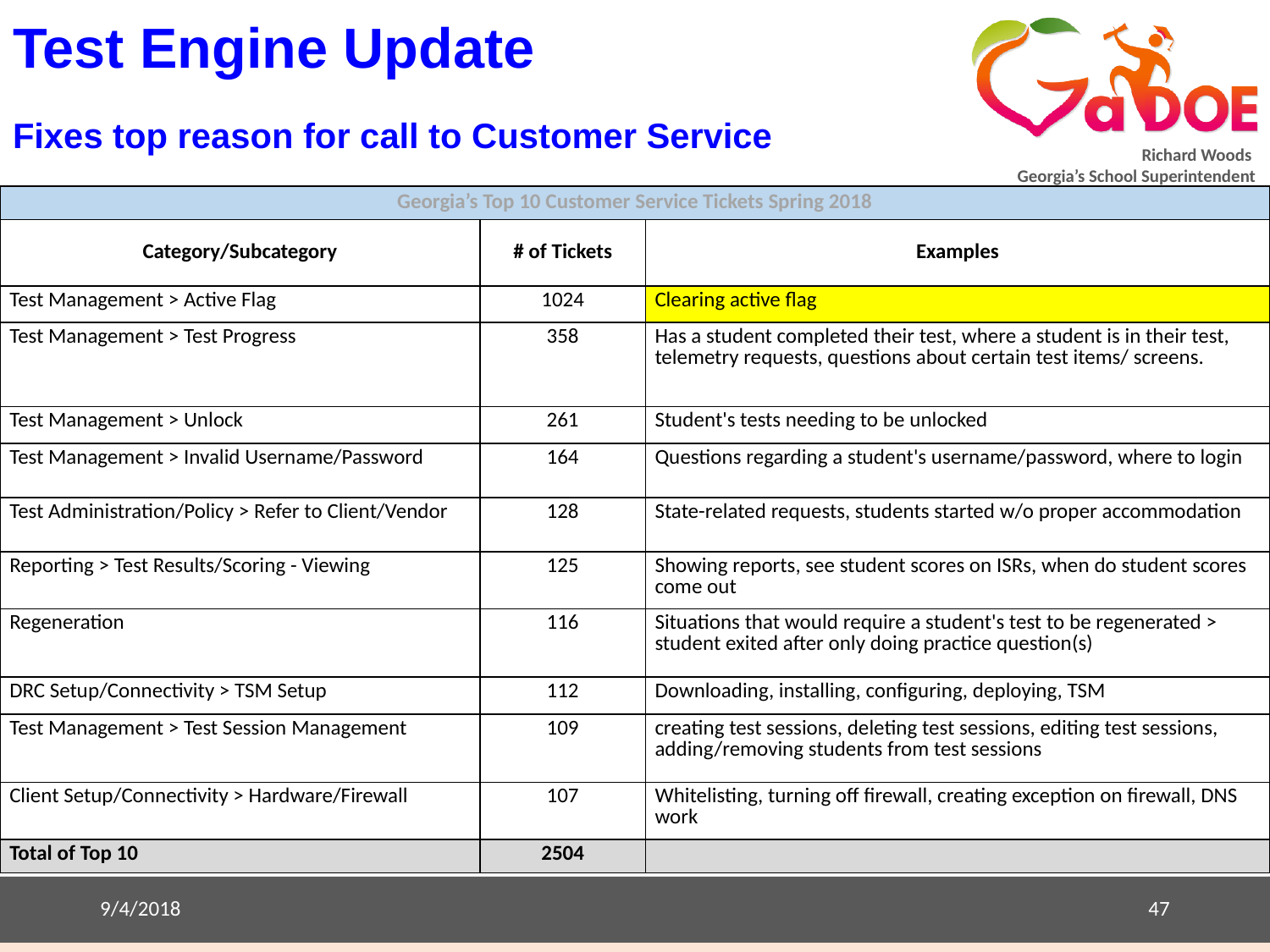

# Test Engine Update Fixes top reason for call to Customer Service
| Georgia’s Top 10 Customer Service Tickets Spring 2018 |  |  |
| --- | --- | --- |
| Category/Subcategory | # of Tickets | Examples |
| Test Management > Active Flag | 1024 | Clearing active flag |
| Test Management > Test Progress | 358 | Has a student completed their test, where a student is in their test, telemetry requests, questions about certain test items/ screens. |
| Test Management > Unlock | 261 | Student's tests needing to be unlocked |
| Test Management > Invalid Username/Password | 164 | Questions regarding a student's username/password, where to login |
| Test Administration/Policy > Refer to Client/Vendor | 128 | State-related requests, students started w/o proper accommodation |
| Reporting > Test Results/Scoring - Viewing | 125 | Showing reports, see student scores on ISRs, when do student scores come out |
| Regeneration | 116 | Situations that would require a student's test to be regenerated > student exited after only doing practice question(s) |
| DRC Setup/Connectivity > TSM Setup | 112 | Downloading, installing, configuring, deploying, TSM |
| Test Management > Test Session Management | 109 | creating test sessions, deleting test sessions, editing test sessions, adding/removing students from test sessions |
| Client Setup/Connectivity > Hardware/Firewall | 107 | Whitelisting, turning off firewall, creating exception on firewall, DNS work |
| Total of Top 10 | 2504 |  |
9/4/2018
47